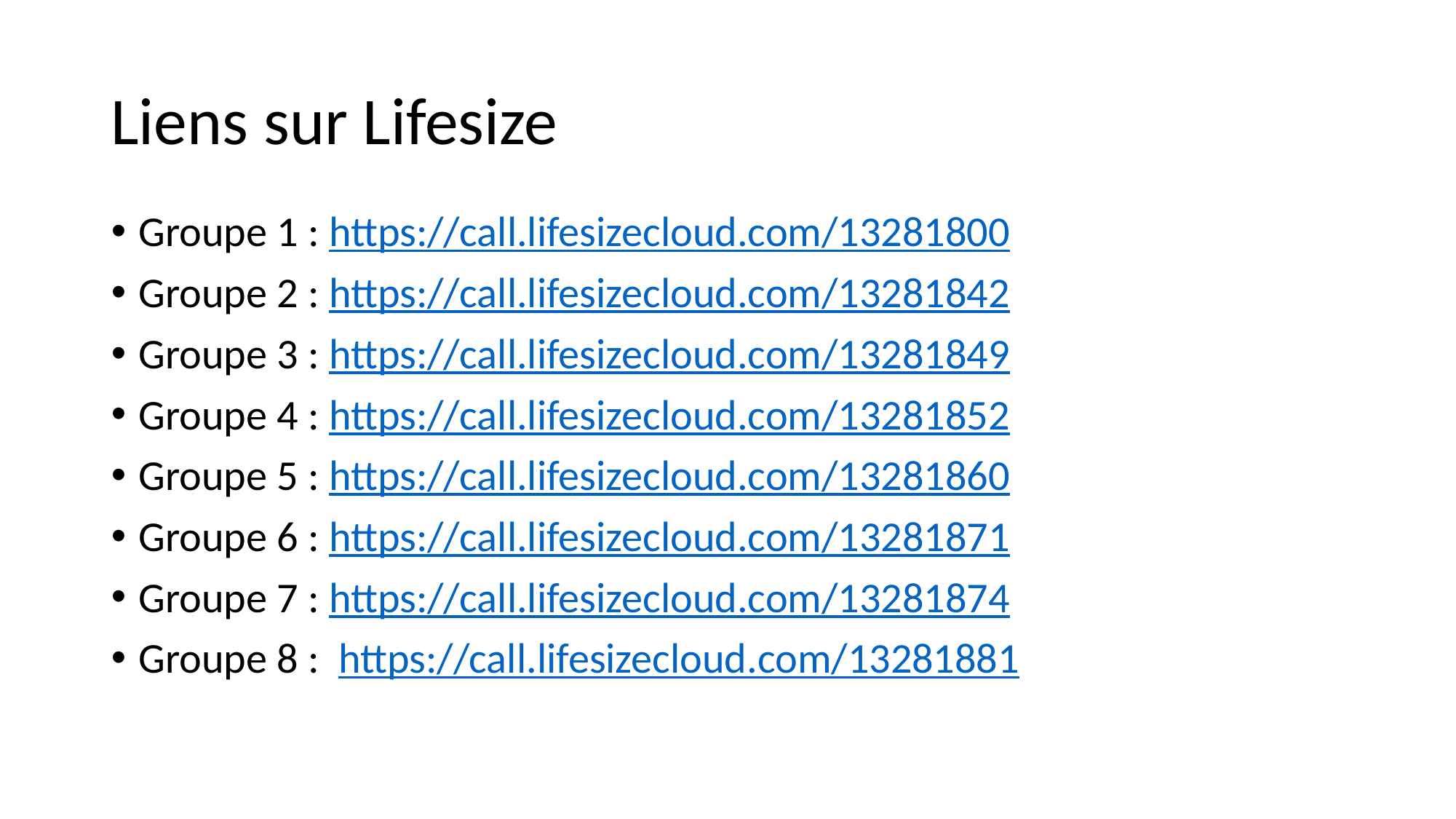

# Liens sur Lifesize
Groupe 1 : https://call.lifesizecloud.com/13281800
Groupe 2 : https://call.lifesizecloud.com/13281842
Groupe 3 : https://call.lifesizecloud.com/13281849
Groupe 4 : https://call.lifesizecloud.com/13281852
Groupe 5 : https://call.lifesizecloud.com/13281860
Groupe 6 : https://call.lifesizecloud.com/13281871
Groupe 7 : https://call.lifesizecloud.com/13281874
Groupe 8 :  https://call.lifesizecloud.com/13281881